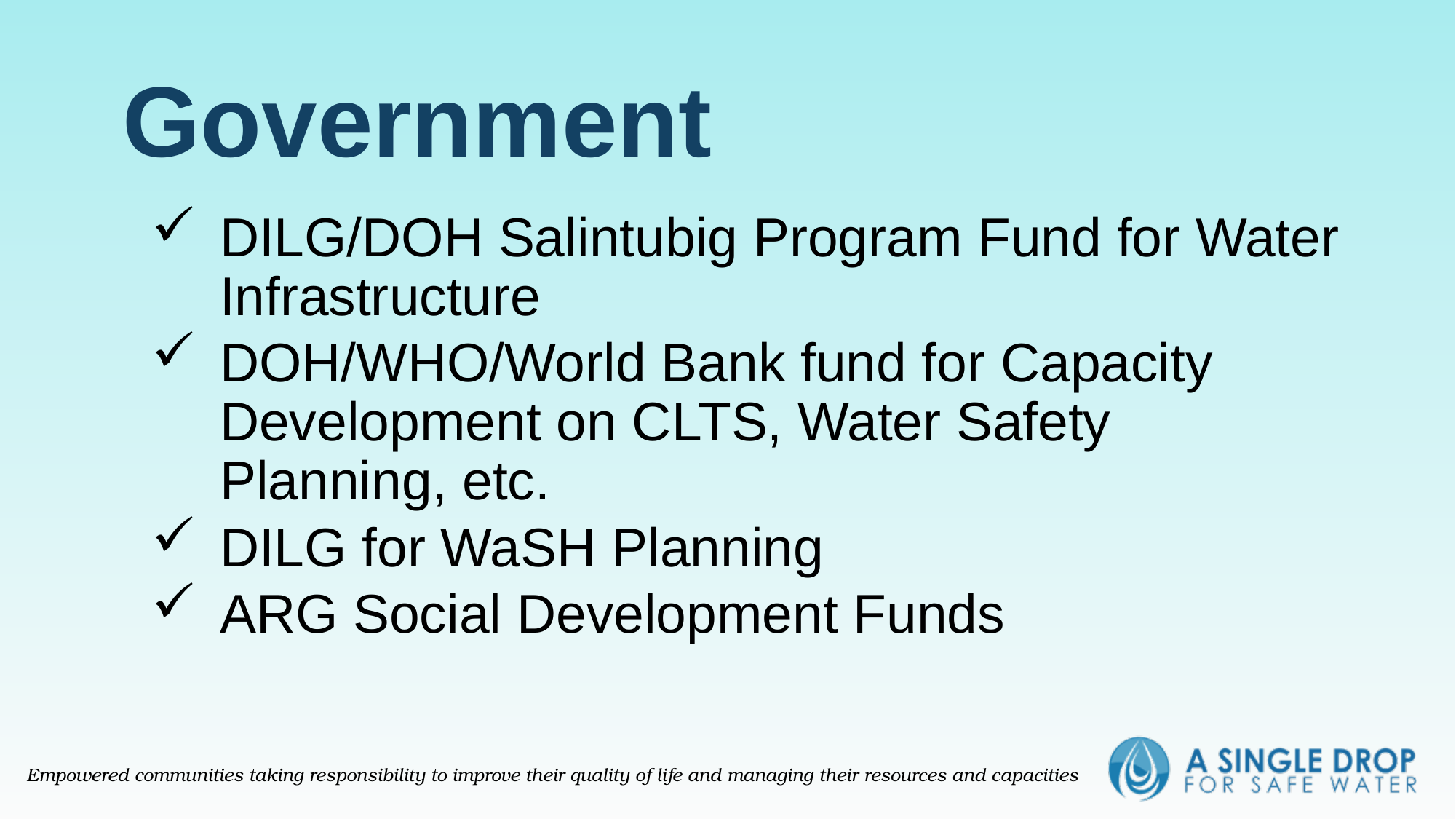

# Government
DILG/DOH Salintubig Program Fund for Water Infrastructure
DOH/WHO/World Bank fund for Capacity Development on CLTS, Water Safety Planning, etc.
DILG for WaSH Planning
ARG Social Development Funds